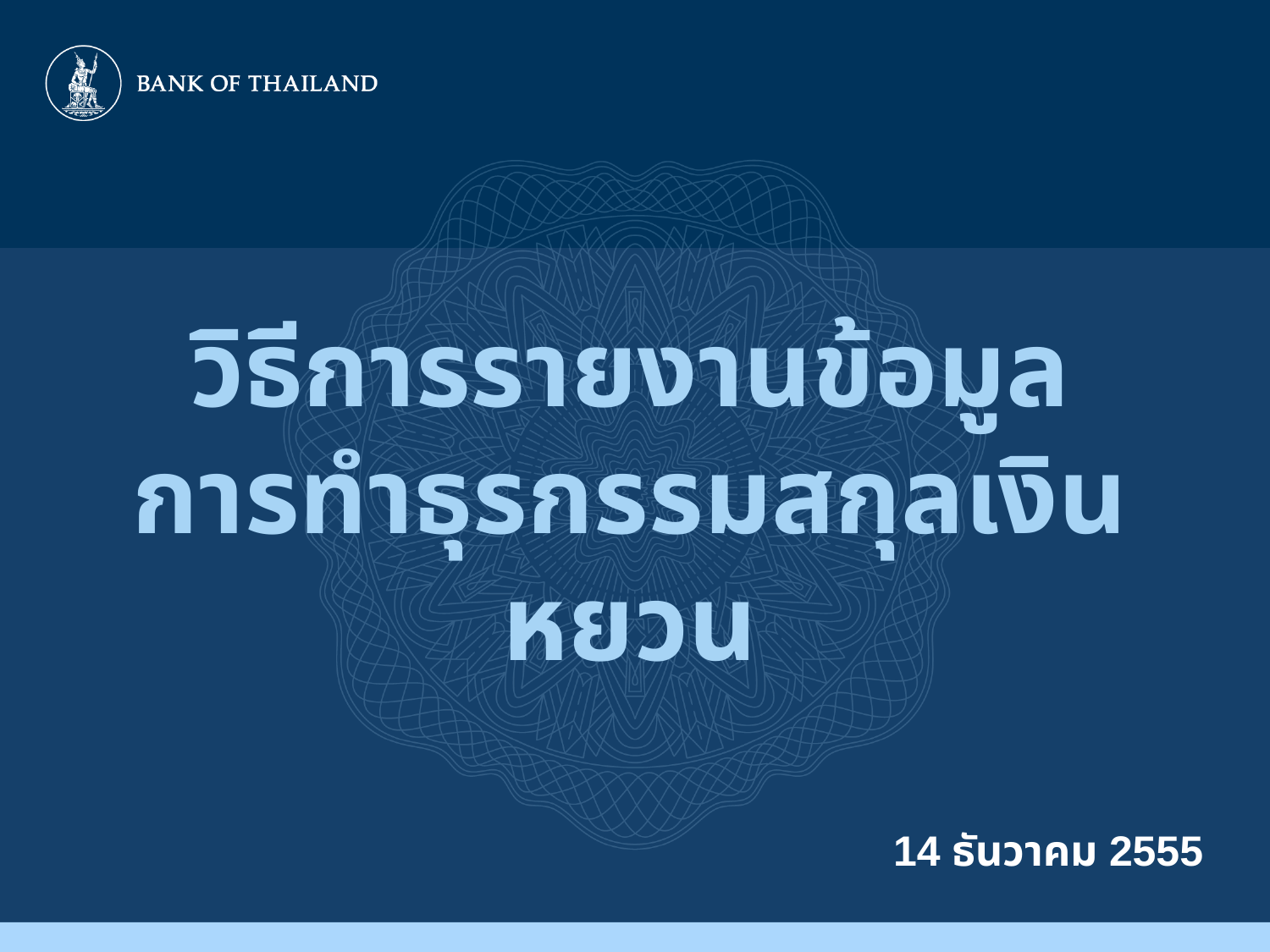

# วิธีการรายงานข้อมูล การทำธุรกรรมสกุลเงินหยวน

14 ธันวาคม 2555